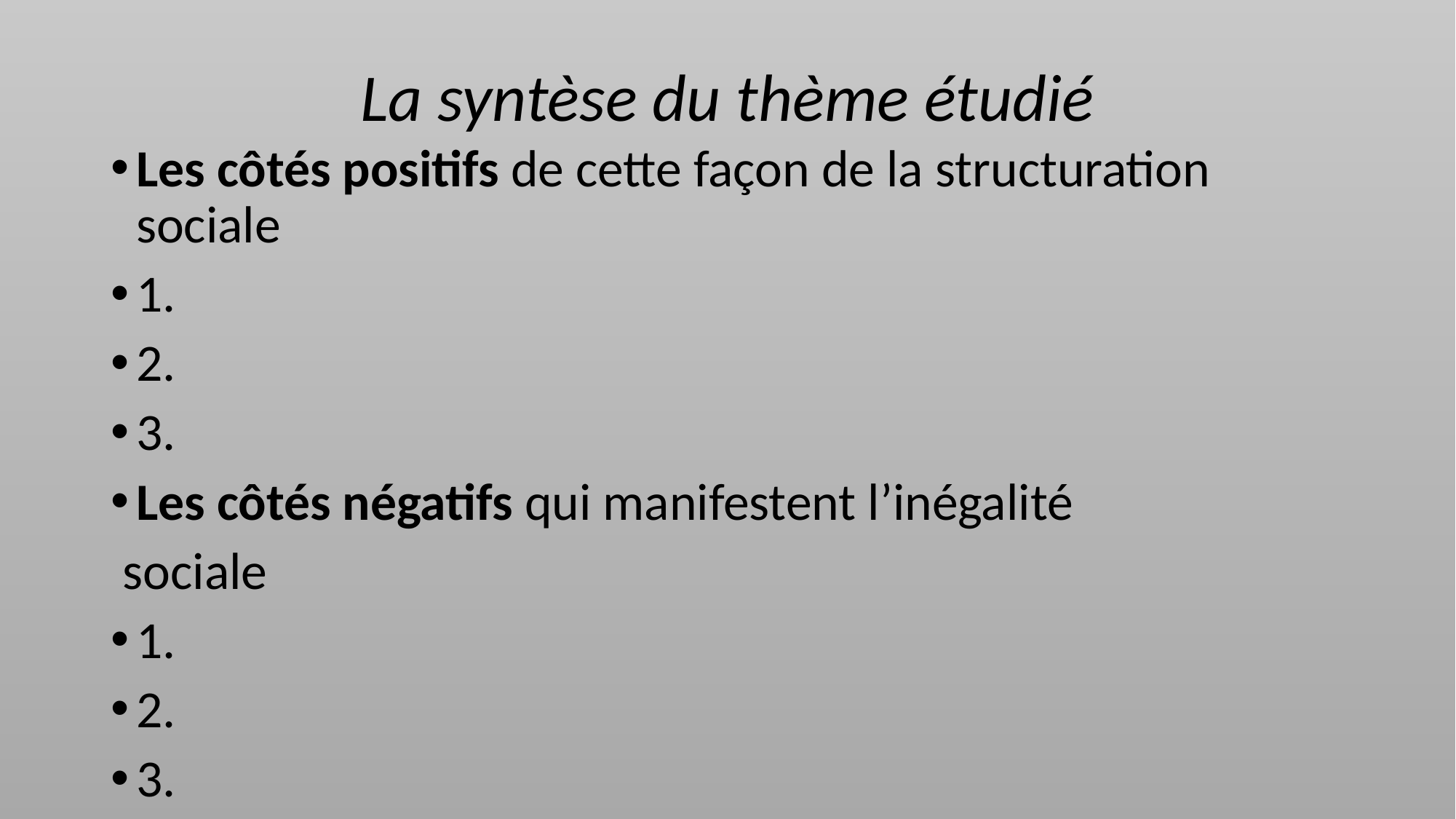

# La syntèse du thème étudié
Les côtés positifs de cette façon de la structuration sociale
1.
2.
3.
Les côtés négatifs qui manifestent l’inégalité
 sociale
1.
2.
3.